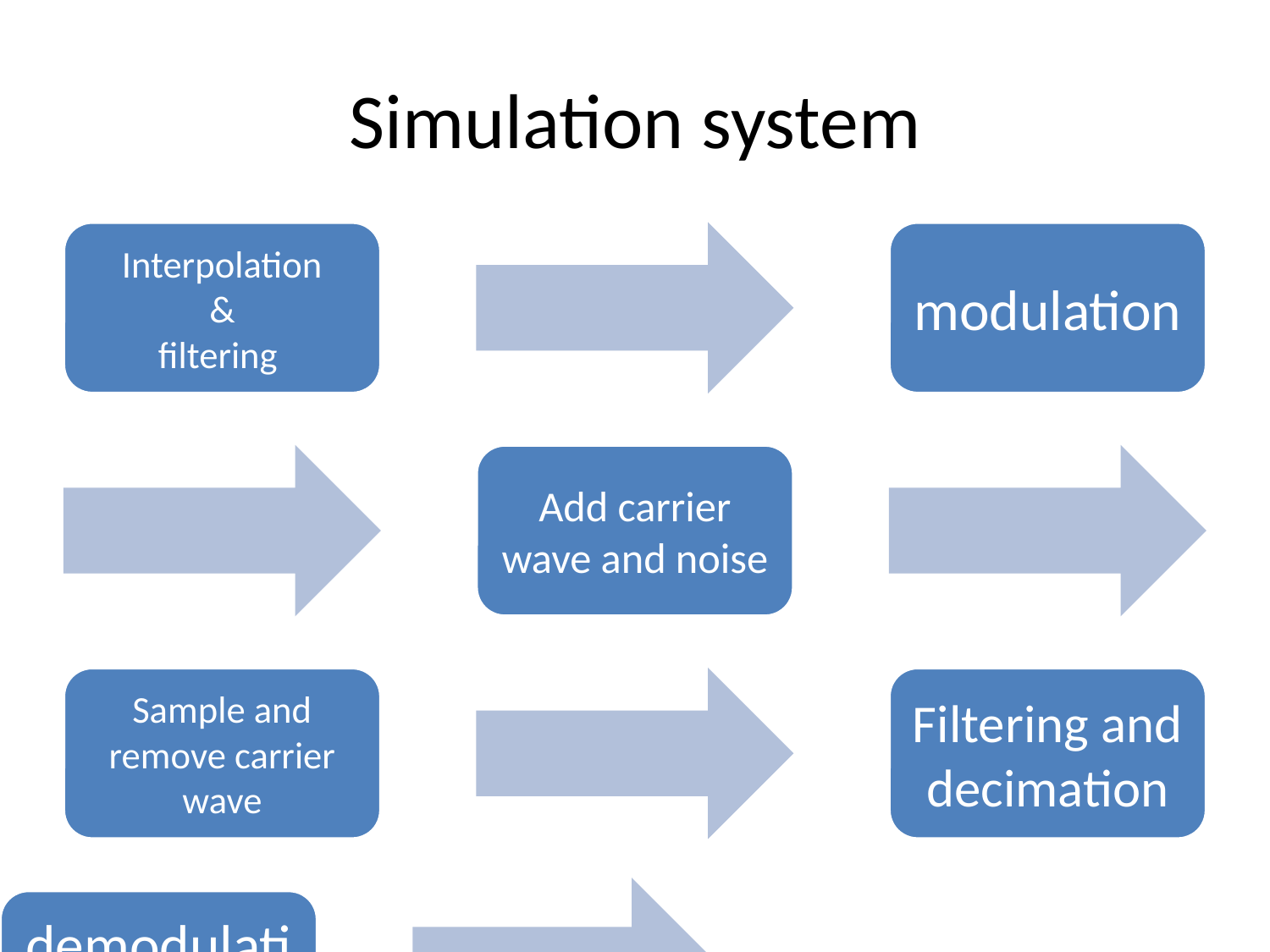

# Simulation system
modulation
Add carrier wave and noise
Sample and remove carrier wave
Filtering and decimation
Interpolation
&
filtering